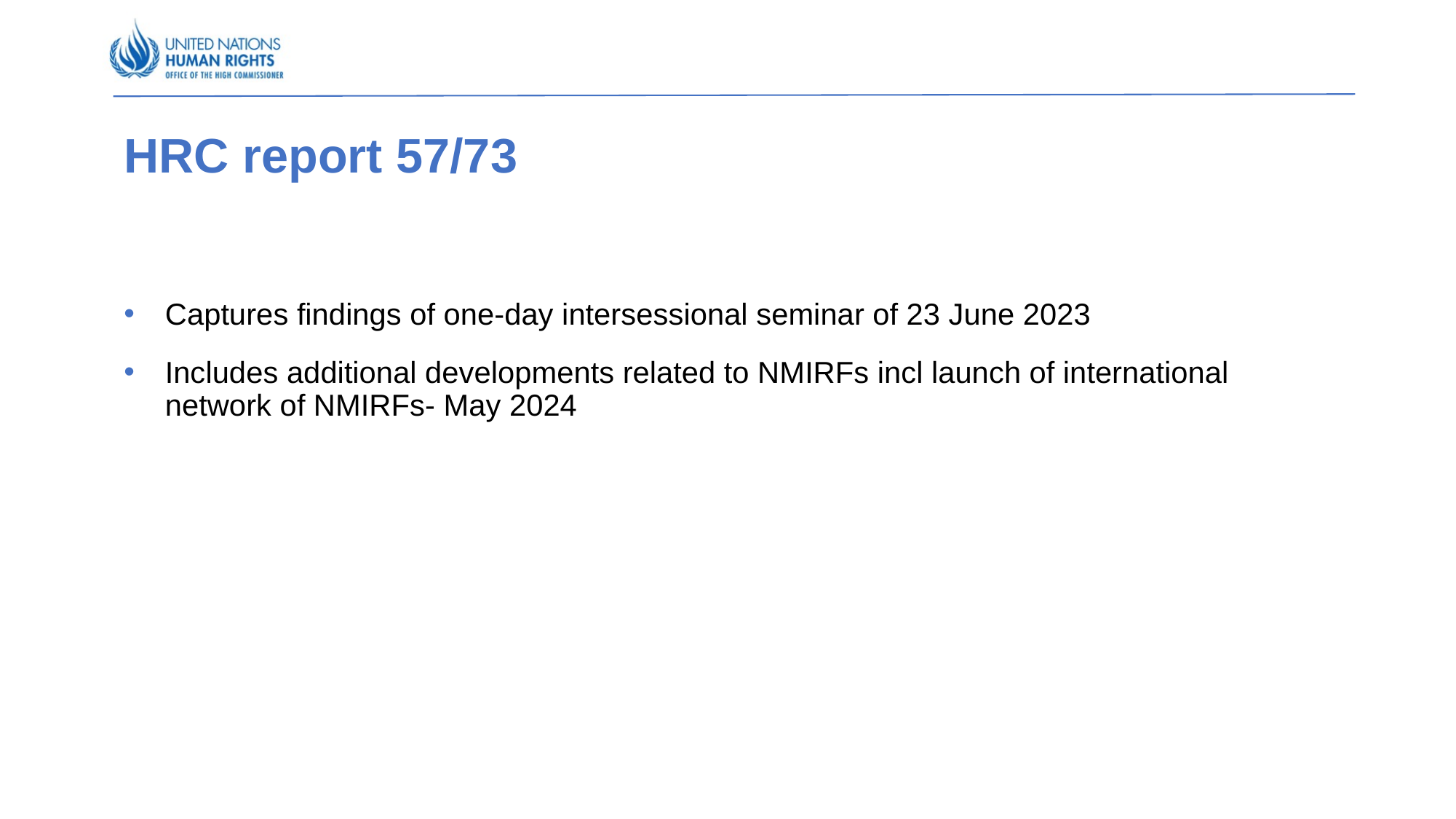

# HRC report 57/73

Captures findings of one-day intersessional seminar of 23 June 2023
Includes additional developments related to NMIRFs incl launch of international network of NMIRFs- May 2024